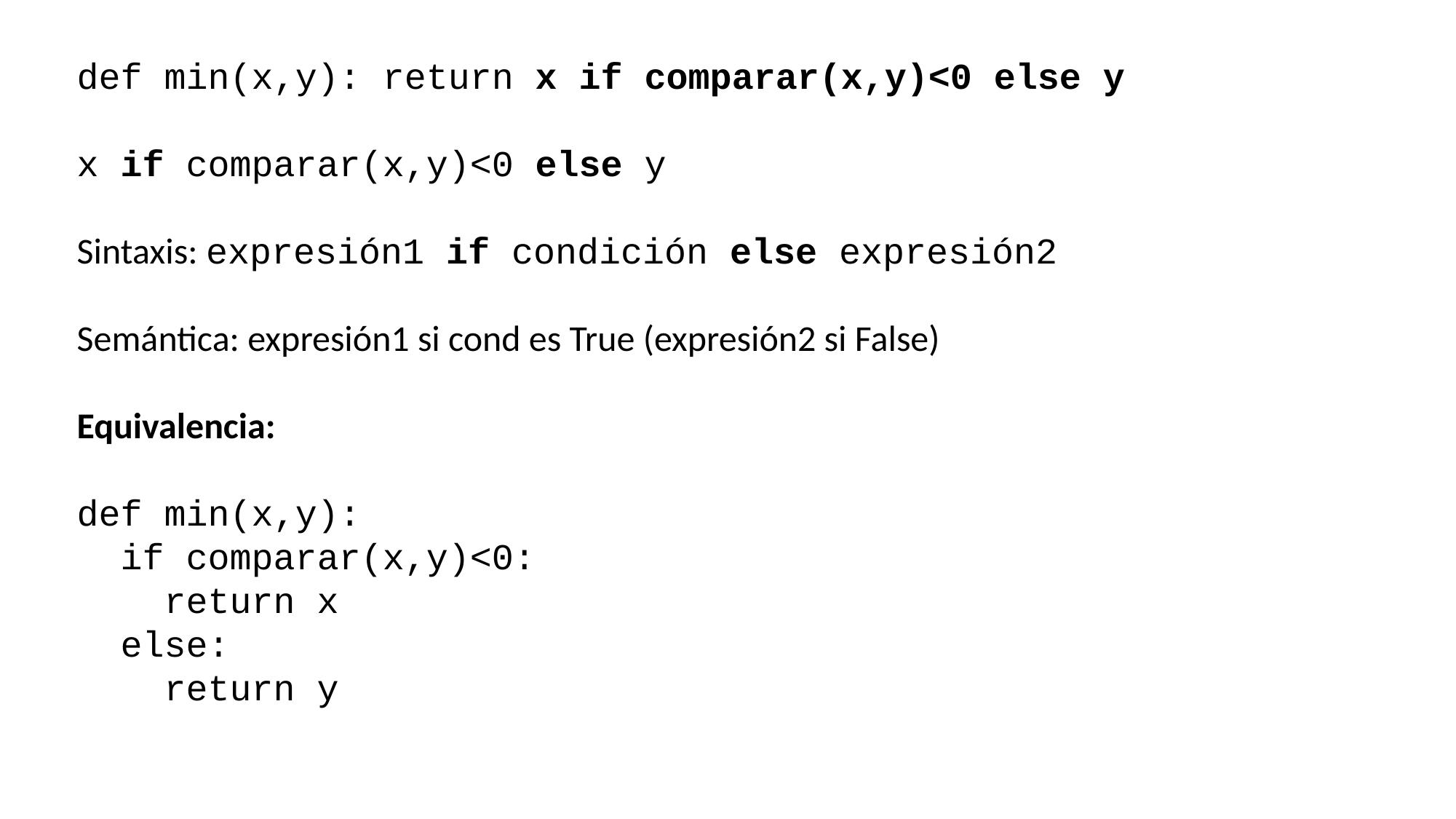

def min(x,y): return x if comparar(x,y)<0 else y

x if comparar(x,y)<0 else y

Sintaxis: expresión1 if condición else expresión2

Semántica: expresión1 si cond es True (expresión2 si False)

Equivalencia:

def min(x,y):
  if comparar(x,y)<0:
    return x
  else:
    return y